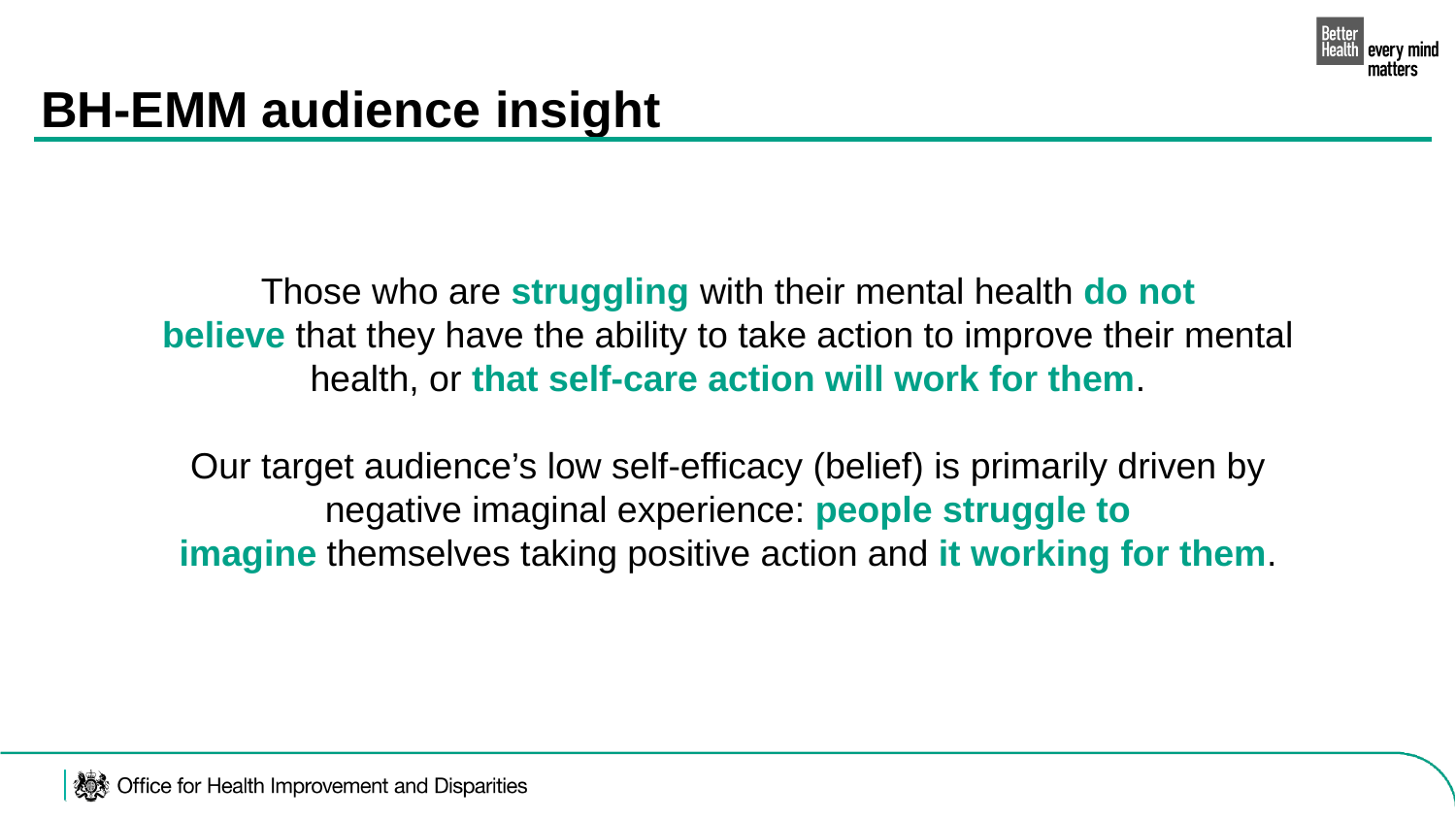

BH-EMM audience insight

Those who are struggling with their mental health do not believe that they have the ability to take action to improve their mental health, or that self-care action will work for them.

Our target audience’s low self-efficacy (belief) is primarily driven by negative imaginal experience: people struggle to imagine themselves taking positive action and it working for them.